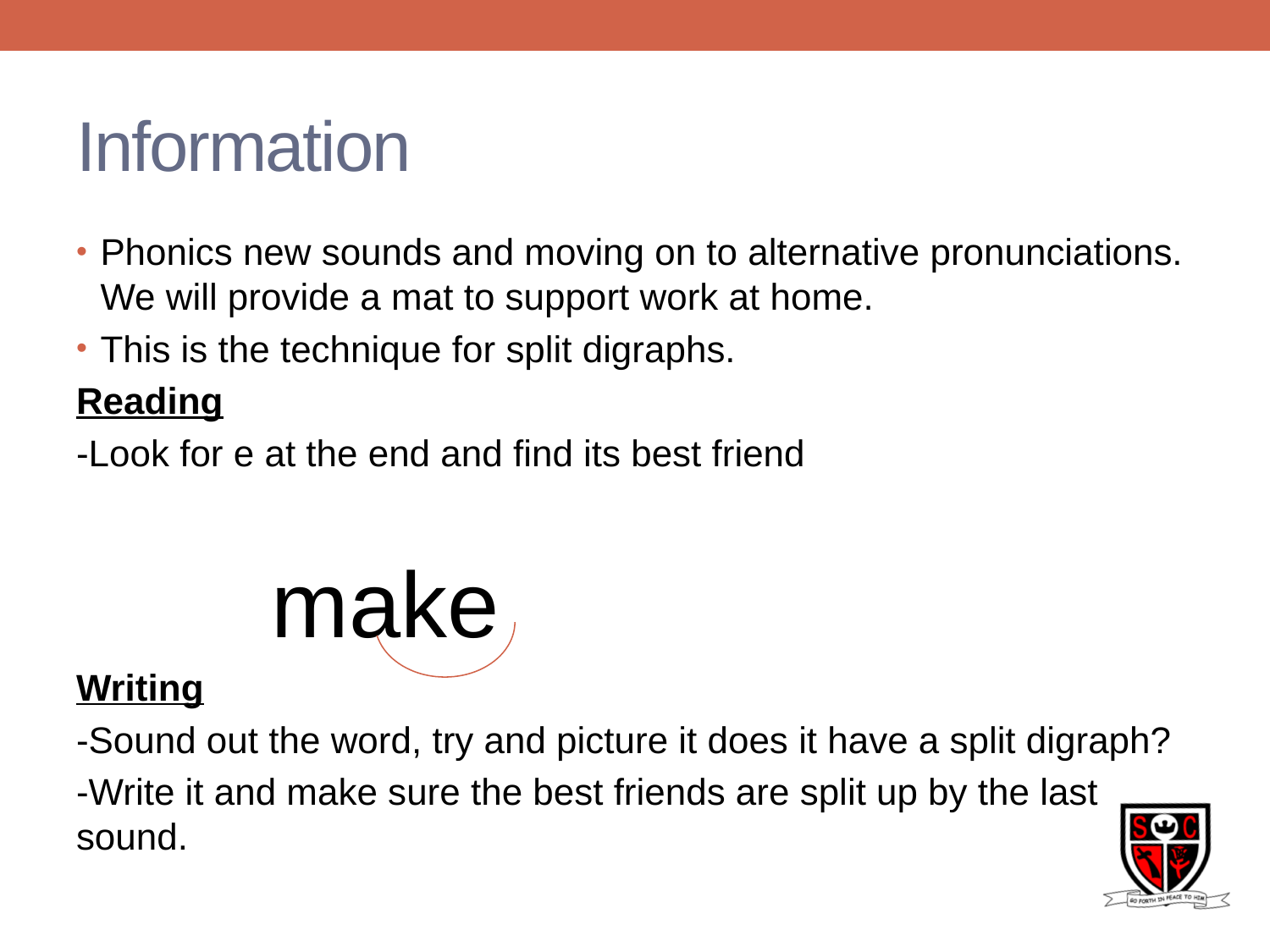

# Information
Phonics new sounds and moving on to alternative pronunciations. We will provide a mat to support work at home.
This is the technique for split digraphs.
Reading
-Look for e at the end and find its best friend

                  make
Writing
-Sound out the word, try and picture it does it have a split digraph?
-Write it and make sure the best friends are split up by the last sound.